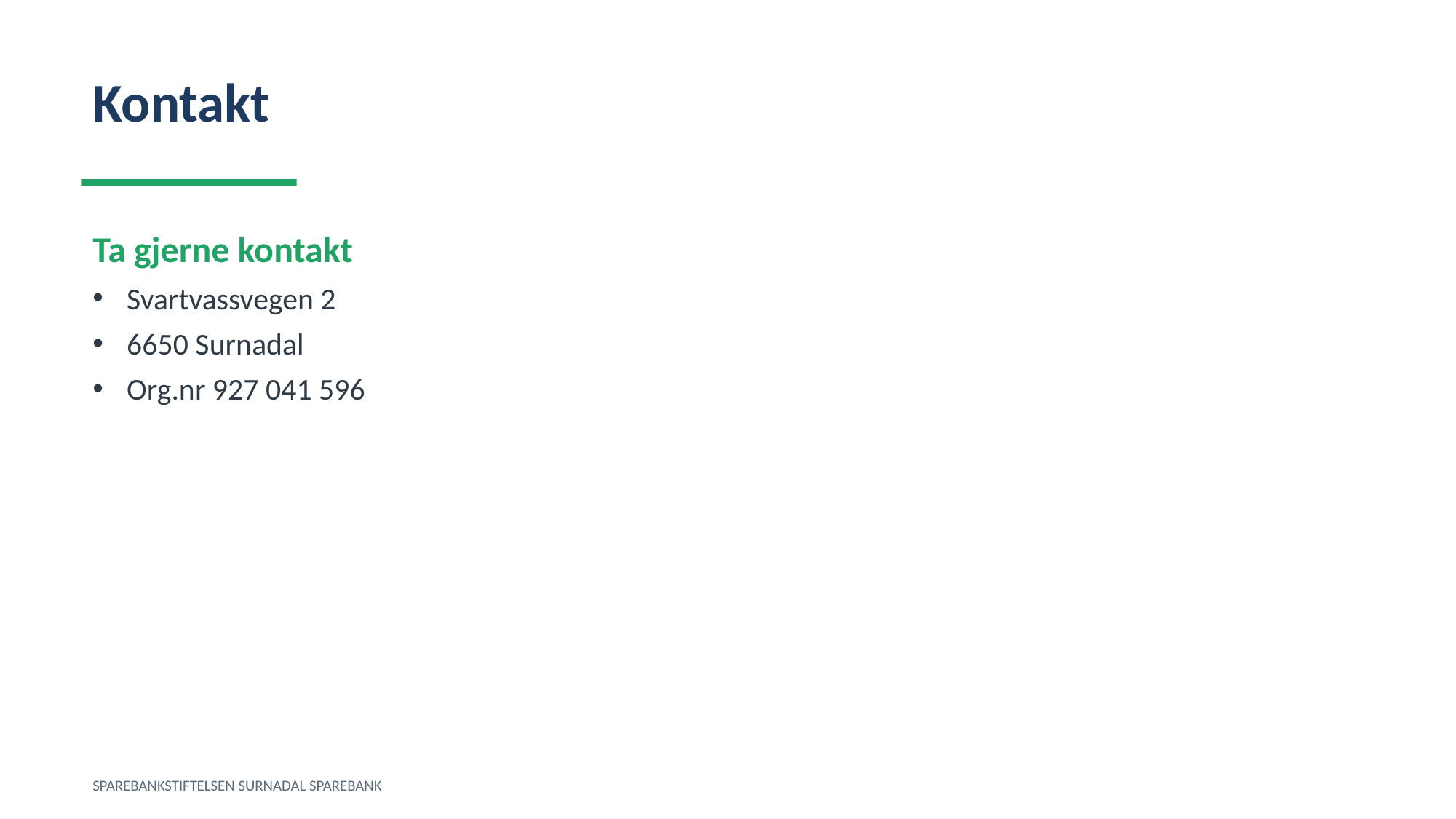

Kontakt

Ta gjerne kontakt
Svartvassvegen 2
6650 Surnadal
Org.nr 927 041 596
SPAREBANKSTIFTELSEN SURNADAL SPAREBANK